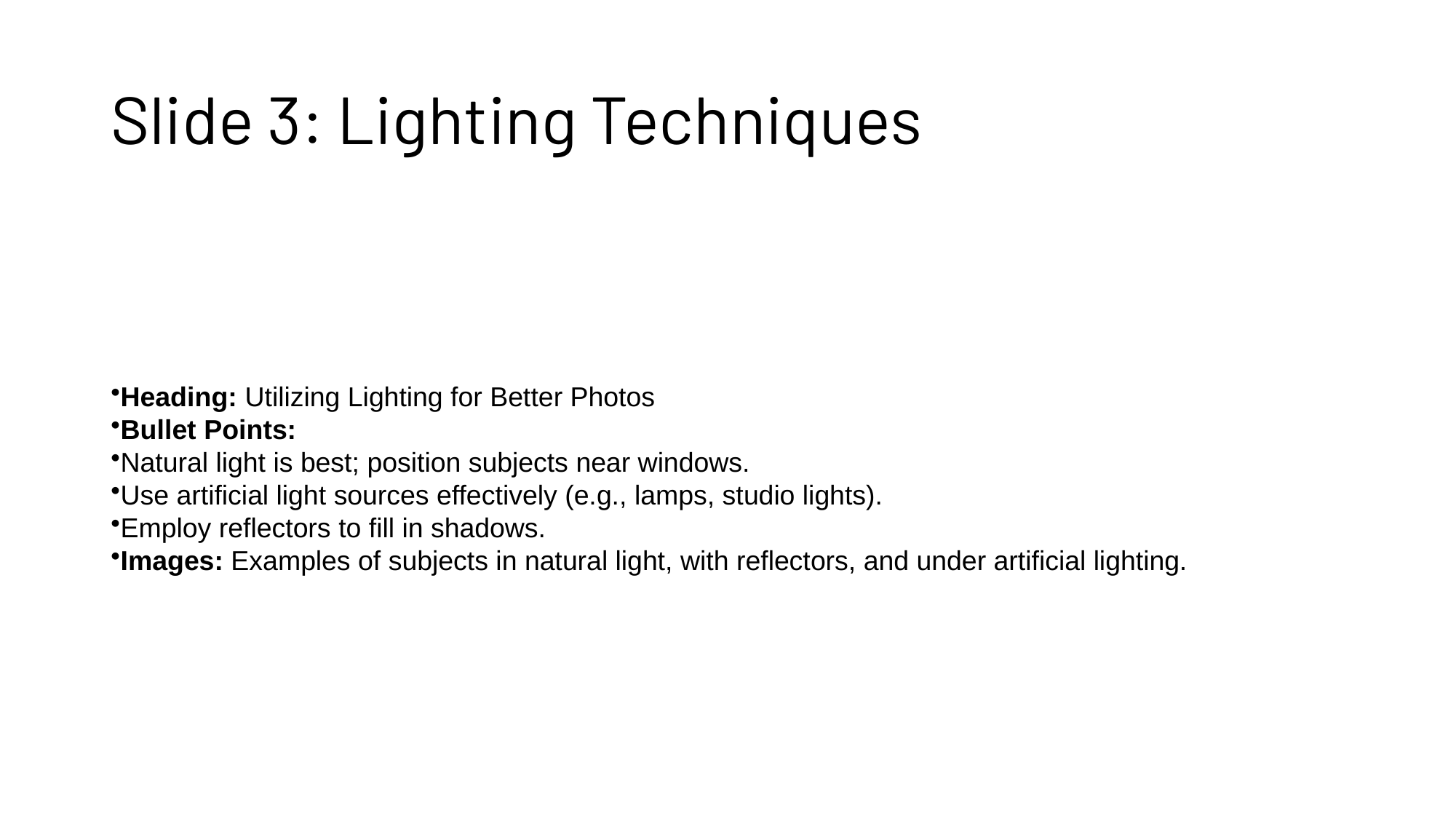

# Slide 3: Lighting Techniques
Heading: Utilizing Lighting for Better Photos
Bullet Points:
Natural light is best; position subjects near windows.
Use artificial light sources effectively (e.g., lamps, studio lights).
Employ reflectors to fill in shadows.
Images: Examples of subjects in natural light, with reflectors, and under artificial lighting.